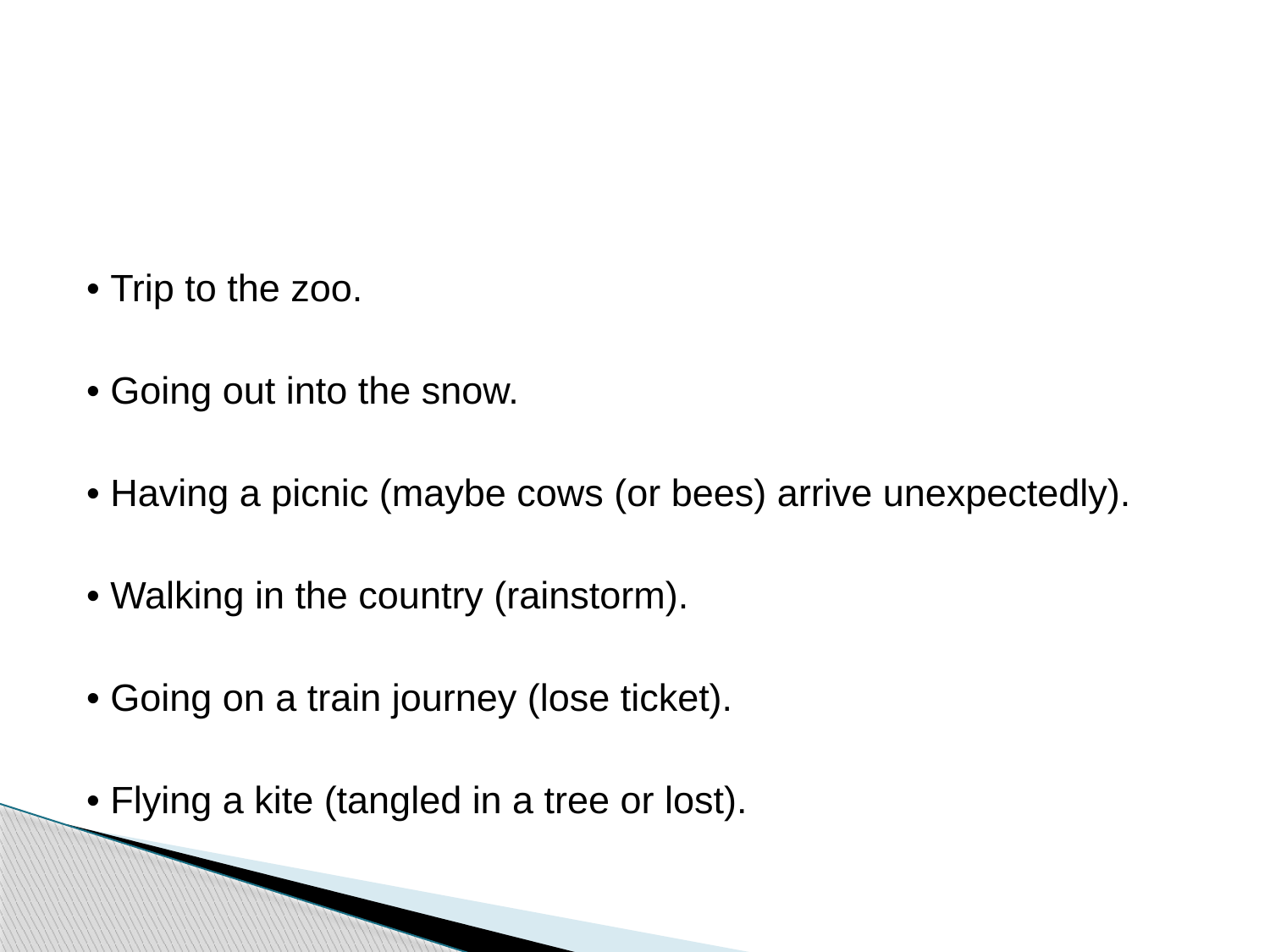

#

 • Trip to the zoo.

 • Going out into the snow.

 • Having a picnic (maybe cows (or bees) arrive unexpectedly).

 • Walking in the country (rainstorm).

 • Going on a train journey (lose ticket).

 • Flying a kite (tangled in a tree or lost).